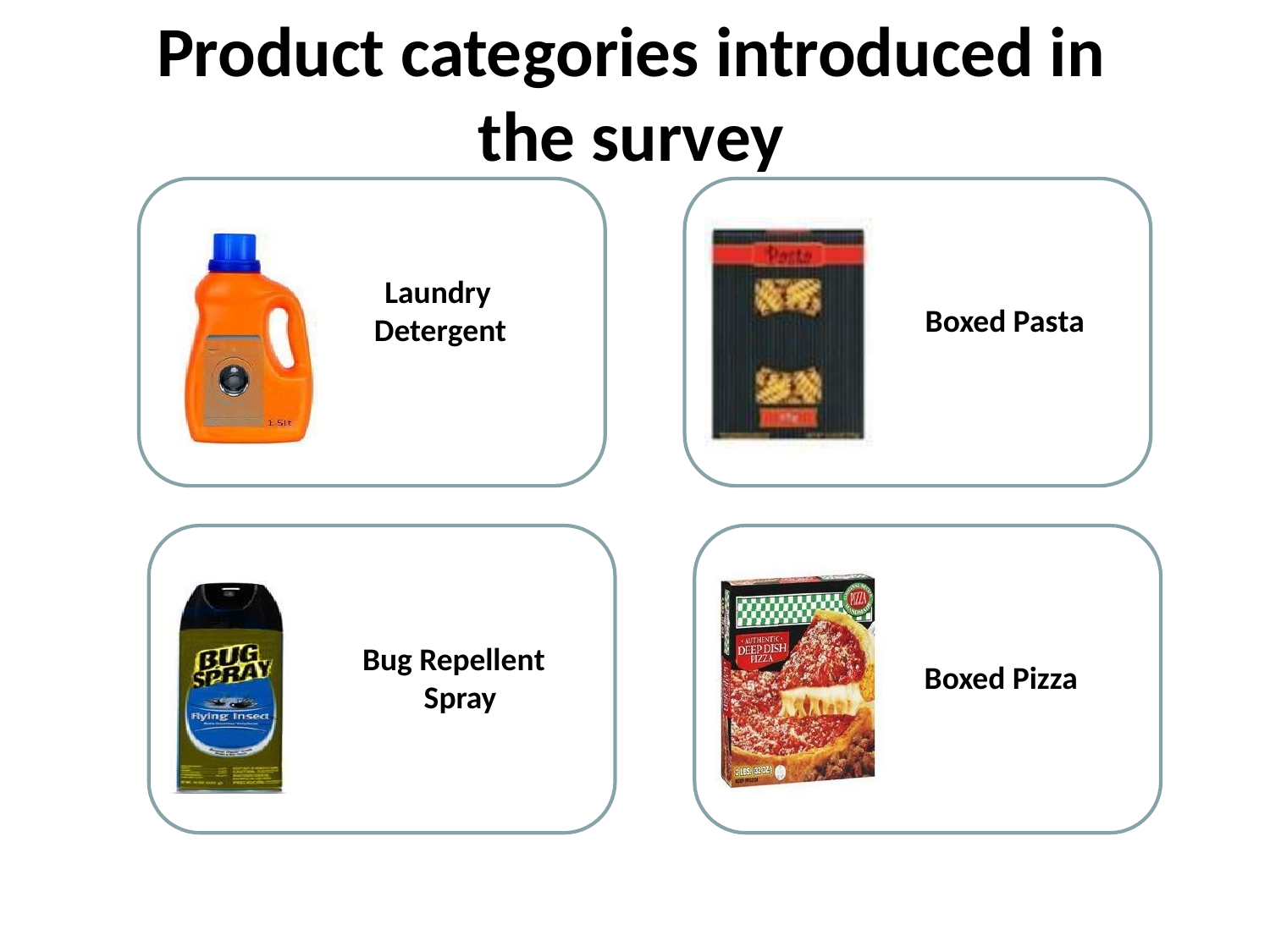

# Product categories introduced in the survey

Laundry Detergent
Boxed Pasta

Bug Repellent Spray
Boxed Pizza